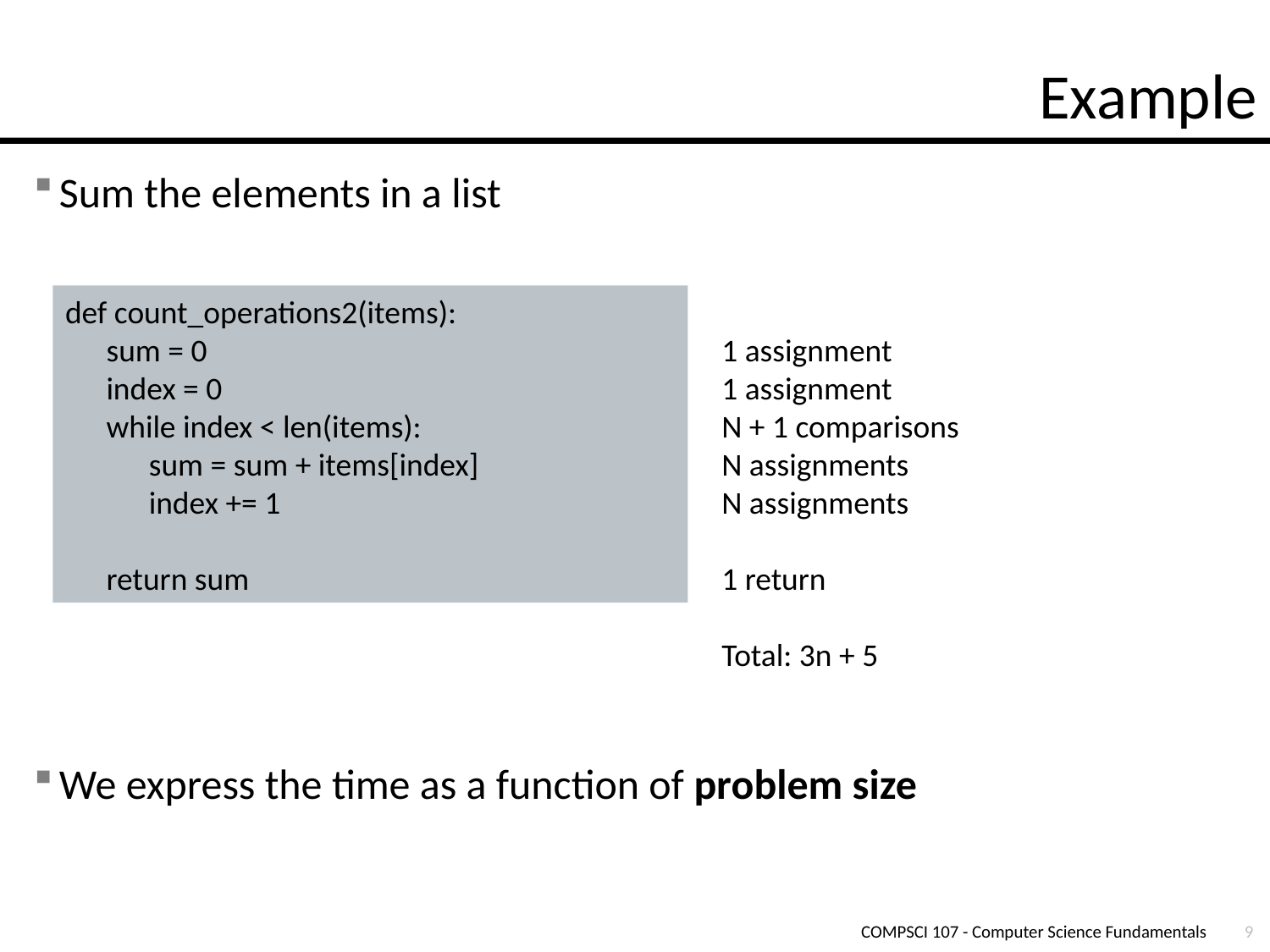

# Example
Sum the elements in a list

We express the time as a function of problem size
def count_operations2(items):
	sum = 0
	index = 0
	while index < len(items):
		sum = sum + items[index]
		index += 1

	return sum

1 assignment
1 assignment
N + 1 comparisons
N assignments
N assignments

1 return

Total: 3n + 5
COMPSCI 107 - Computer Science Fundamentals
9